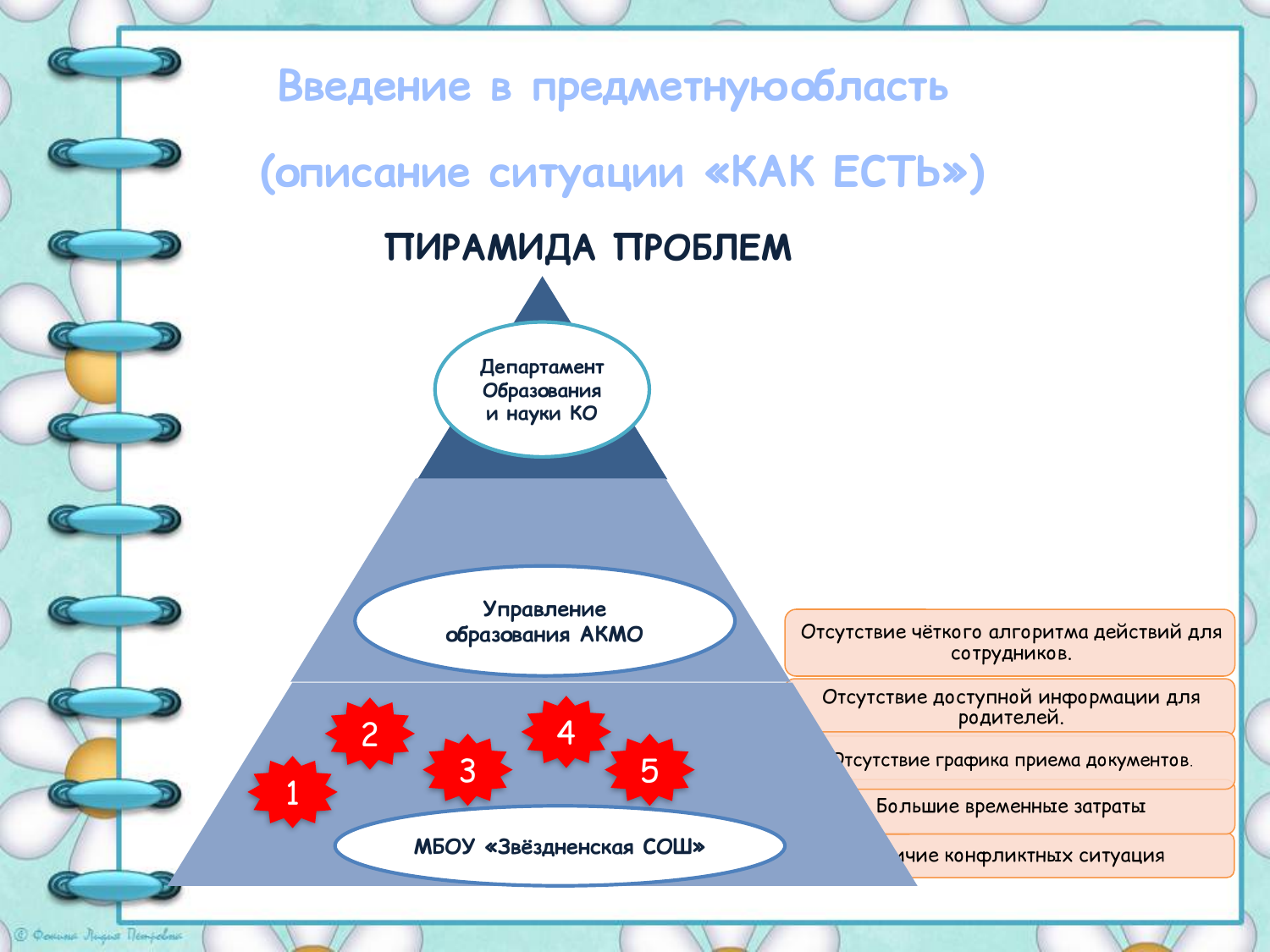

Введение в предметную область
(описание ситуации «КАК ЕСТЬ»)
                     ПИРАМИДА ПРОБЛЕМ

Отсутствие чёткого алгоритма действий для сотрудников.
Отсутствие доступной информации для родителей.
Наличие конфликтных ситуация
Большие временные затраты
Отсутствие графика приема документов.

Департамент Образования и науки КО
Управление образования АКМО
4
2
3
5
1
МБОУ «Звёздненская СОШ»